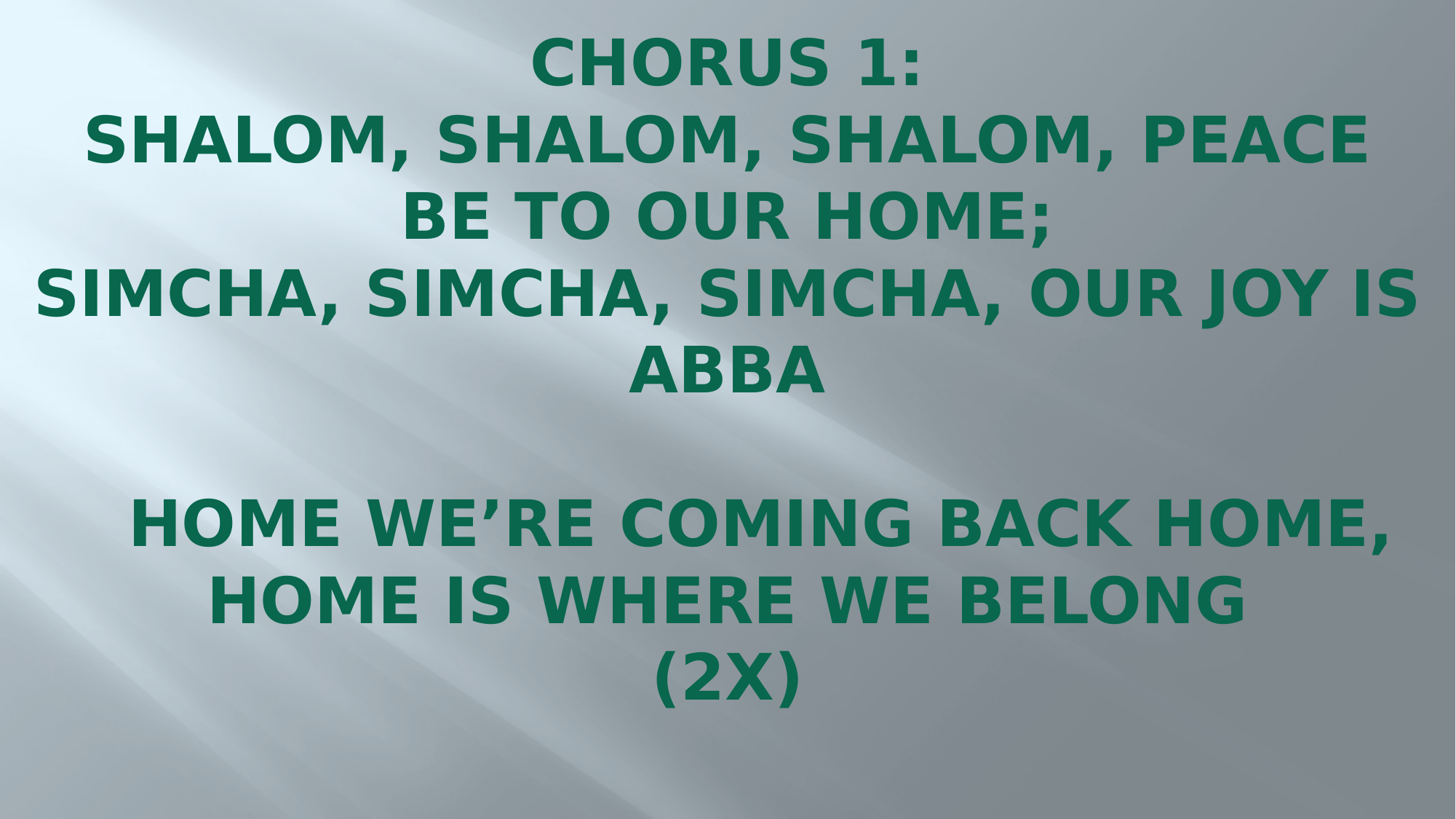

# CHORUS 1: Shalom, shalom, shalom, peace be to our home; Simcha, simcha, simcha, our joy is Abba Home we’re coming back home, home is where we belong (2X)